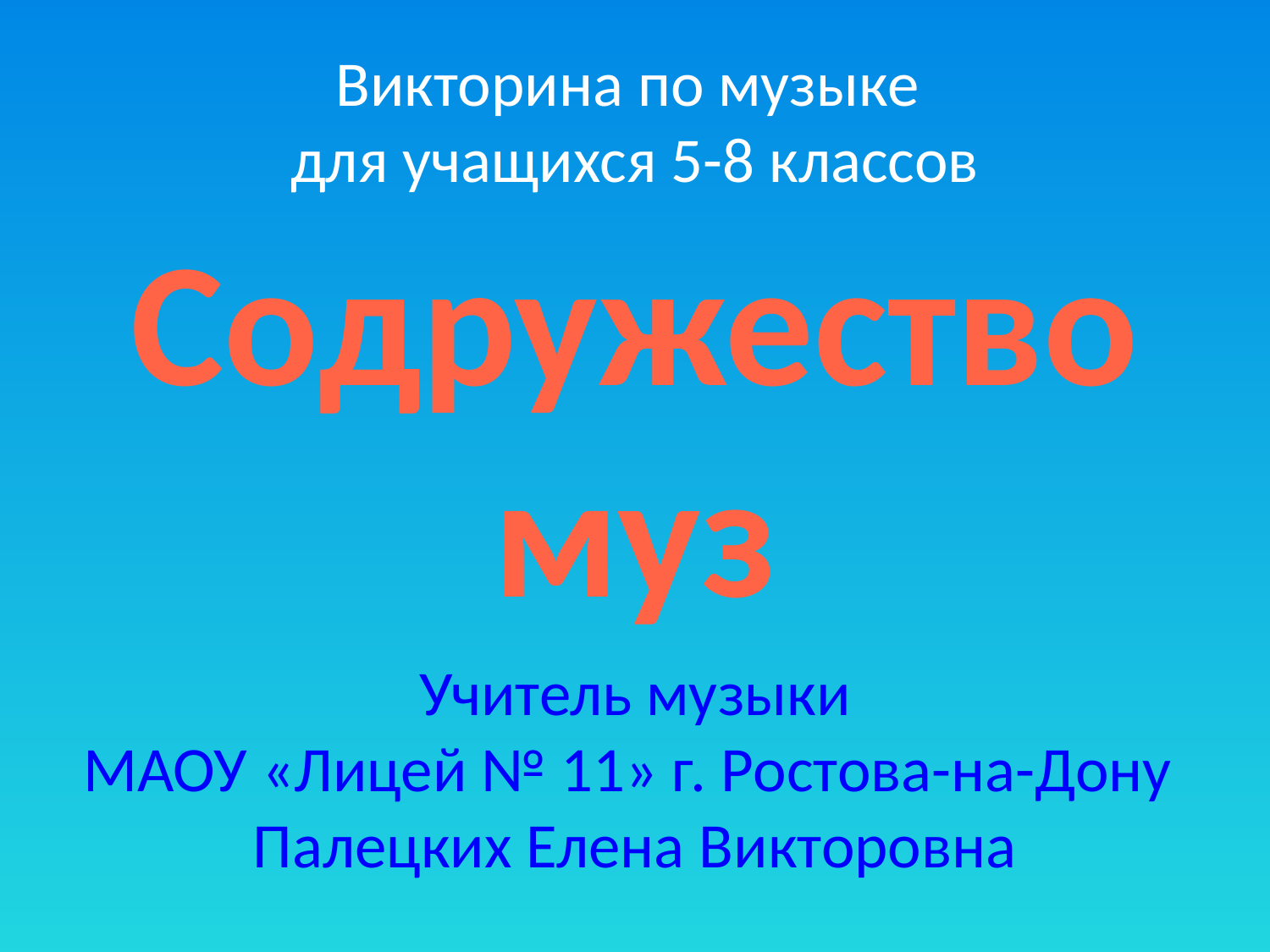

Викторина по музыке
для учащихся 5-8 классов
Содружество
муз
Учитель музыки
МАОУ «Лицей № 11» г. Ростова-на-Дону
Палецких Елена Викторовна